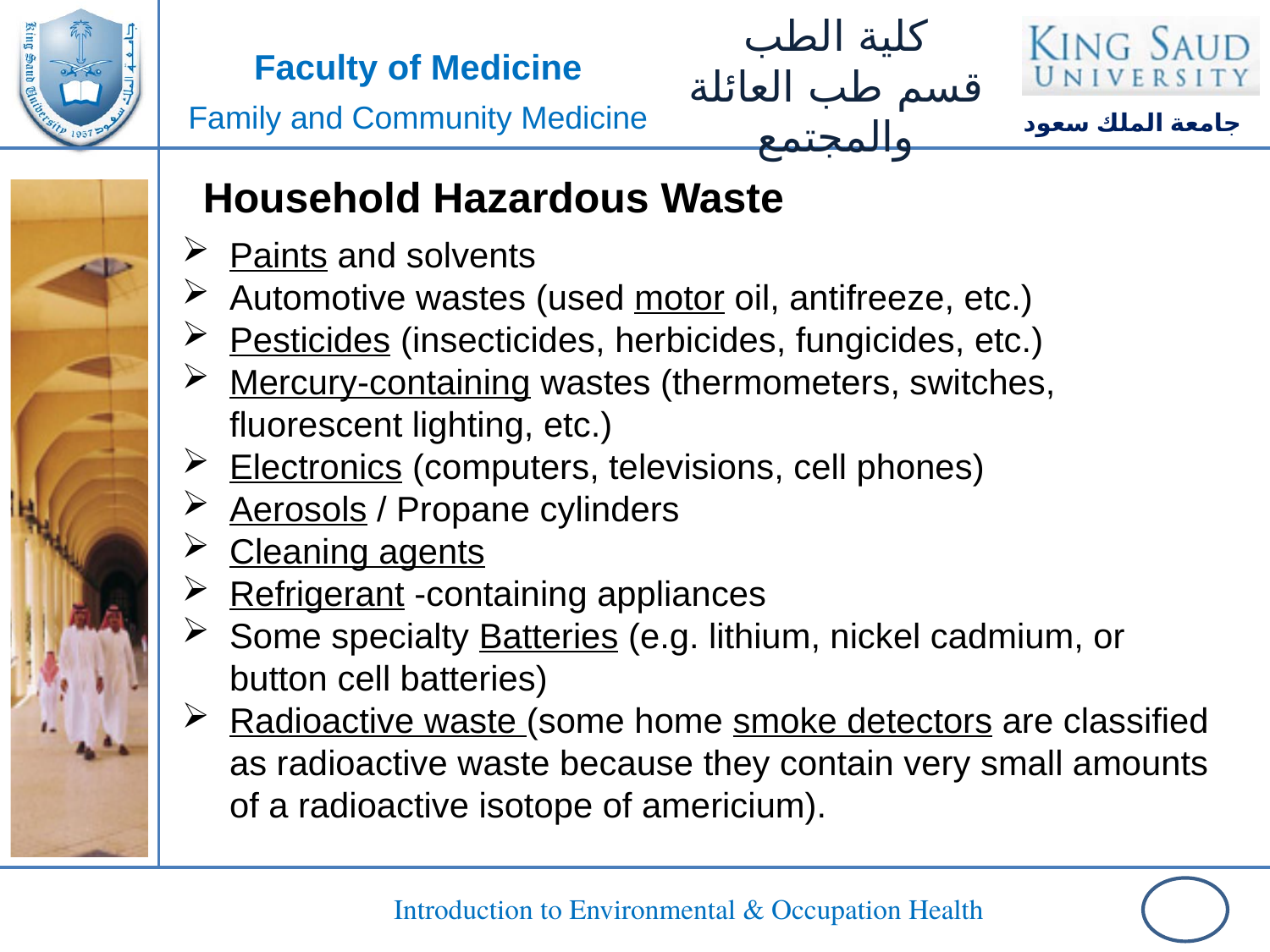

Household Hazardous Waste
Paints and solvents
Automotive wastes (used motor oil, antifreeze, etc.)
Pesticides (insecticides, herbicides, fungicides, etc.)
Mercury-containing wastes (thermometers, switches, fluorescent lighting, etc.)
Electronics (computers, televisions, cell phones)
Aerosols / Propane cylinders
Cleaning agents
Refrigerant -containing appliances
Some specialty Batteries (e.g. lithium, nickel cadmium, or button cell batteries)
Radioactive waste (some home smoke detectors are classified as radioactive waste because they contain very small amounts of a radioactive isotope of americium).